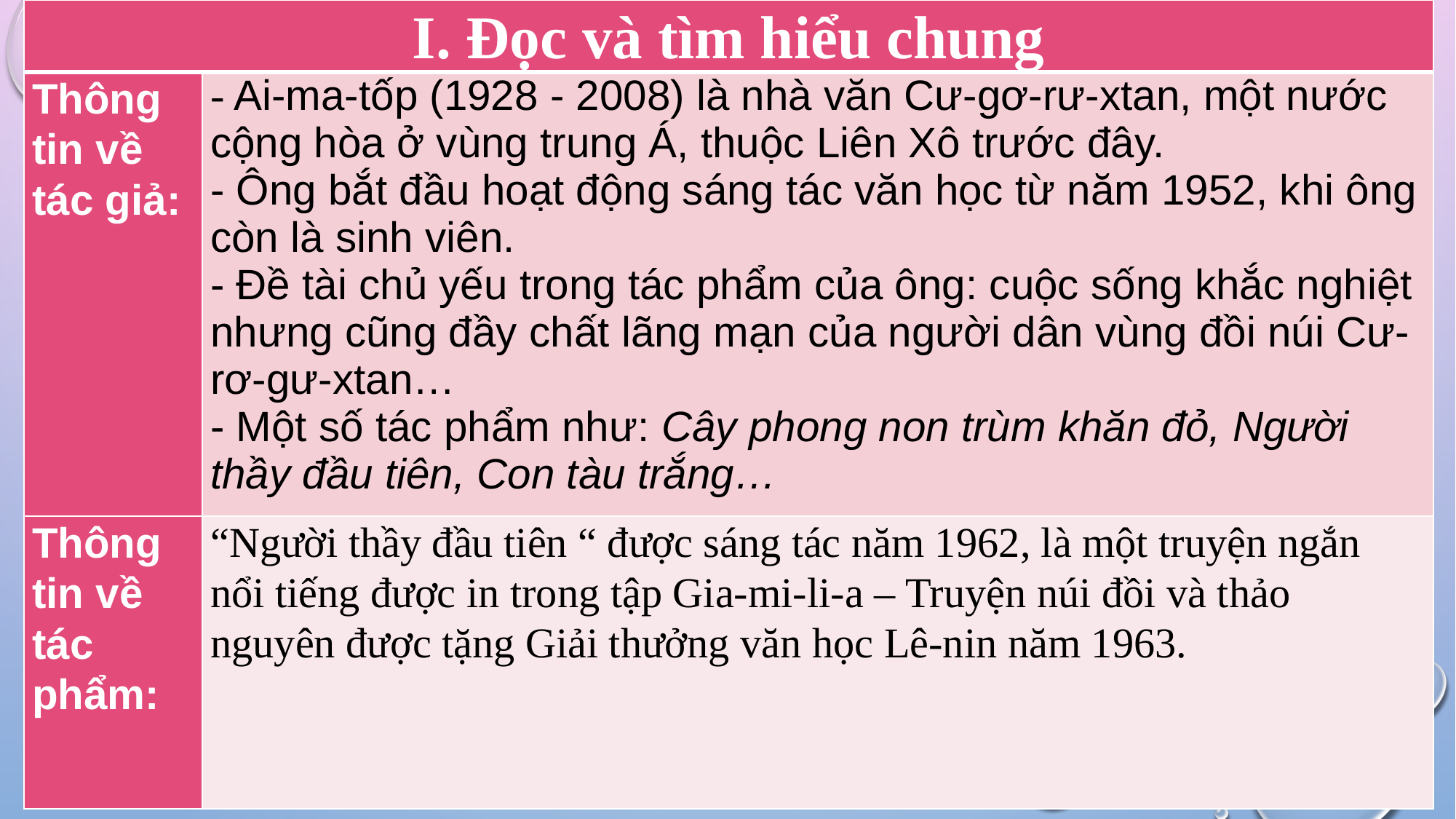

| I. Đọc và tìm hiểu chung |  |
| --- | --- |
| Thông tin về tác giả: | - Ai-ma-tốp (1928 - 2008) là nhà văn Cư-gơ-rư-xtan, một nước cộng hòa ở vùng trung Á, thuộc Liên Xô trước đây. - Ông bắt đầu hoạt động sáng tác văn học từ năm 1952, khi ông còn là sinh viên. - Đề tài chủ yếu trong tác phẩm của ông: cuộc sống khắc nghiệt nhưng cũng đầy chất lãng mạn của người dân vùng đồi núi Cư-rơ-gư-xtan… - Một số tác phẩm như: Cây phong non trùm khăn đỏ, Người thầy đầu tiên, Con tàu trắng… |
| Thông tin về tác phẩm: | “Người thầy đầu tiên “ được sáng tác năm 1962, là một truyện ngắn nổi tiếng được in trong tập Gia-mi-li-a – Truyện núi đồi và thảo nguyên được tặng Giải thưởng văn học Lê-nin năm 1963. |